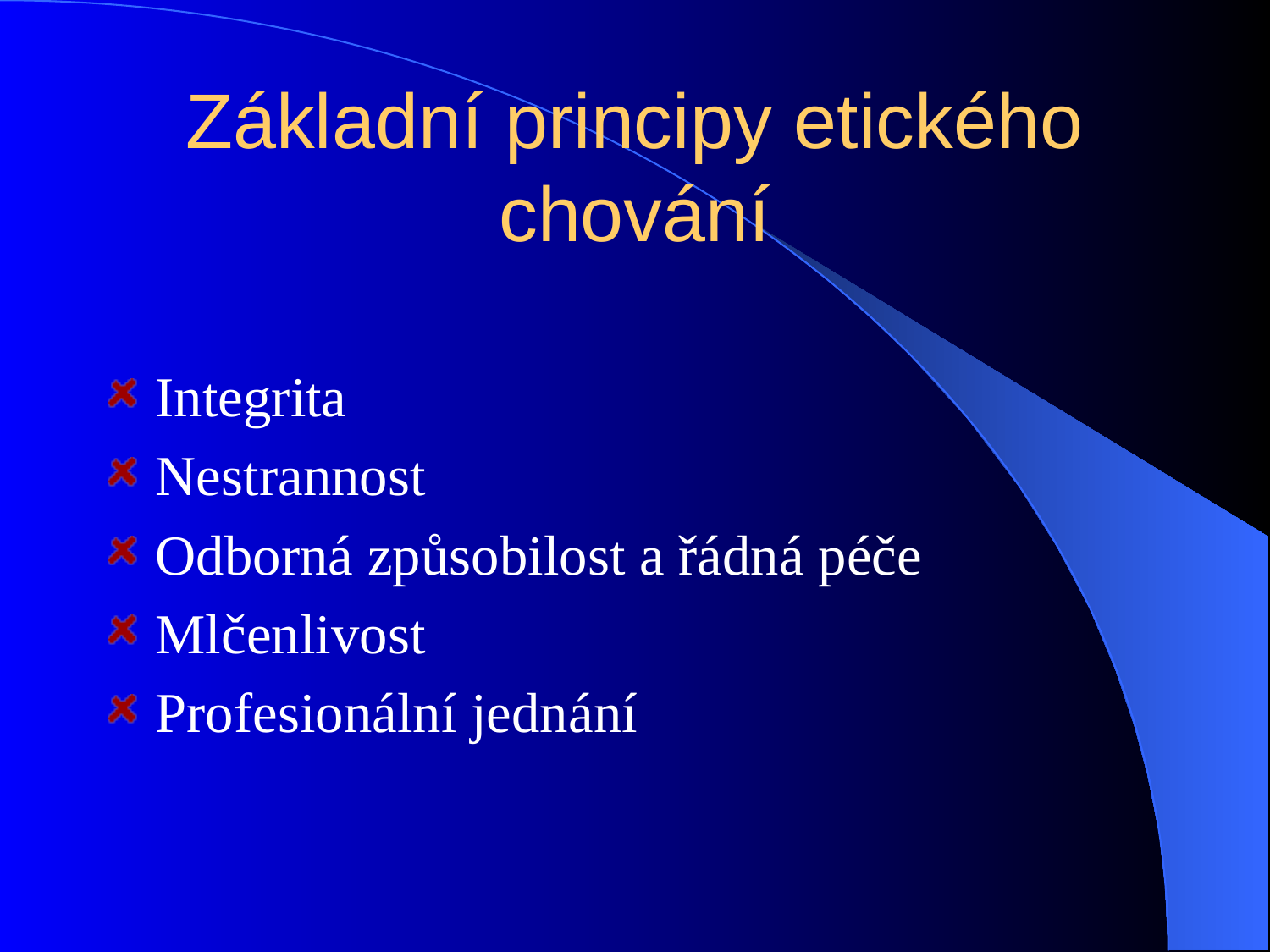

# Základní principy etického chování

Integrita
Nestrannost
Odborná způsobilost a řádná péče
Mlčenlivost
Profesionální jednání